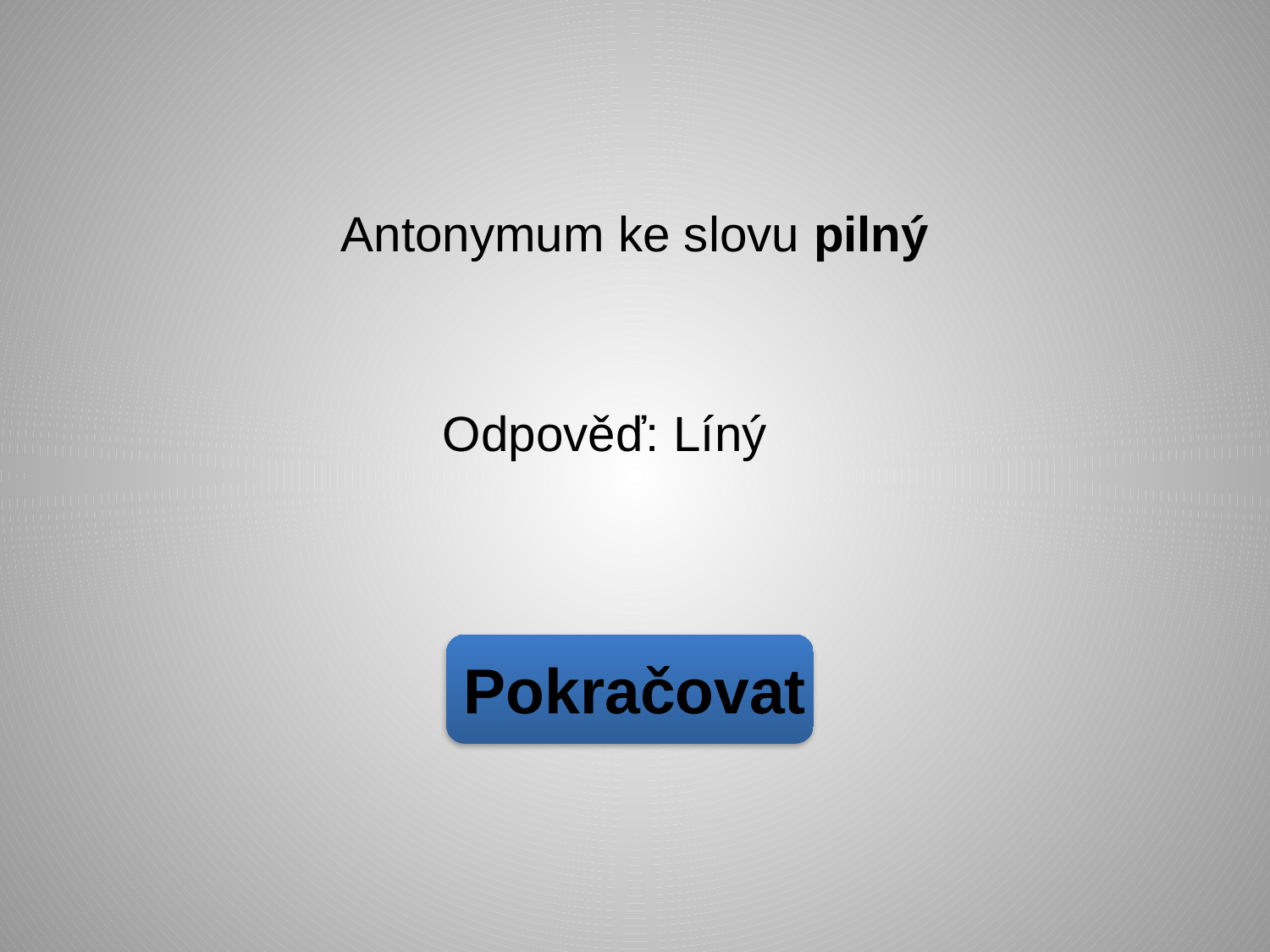

Antonymum ke slovu pilný

Odpověď: Líný

Pokračovat